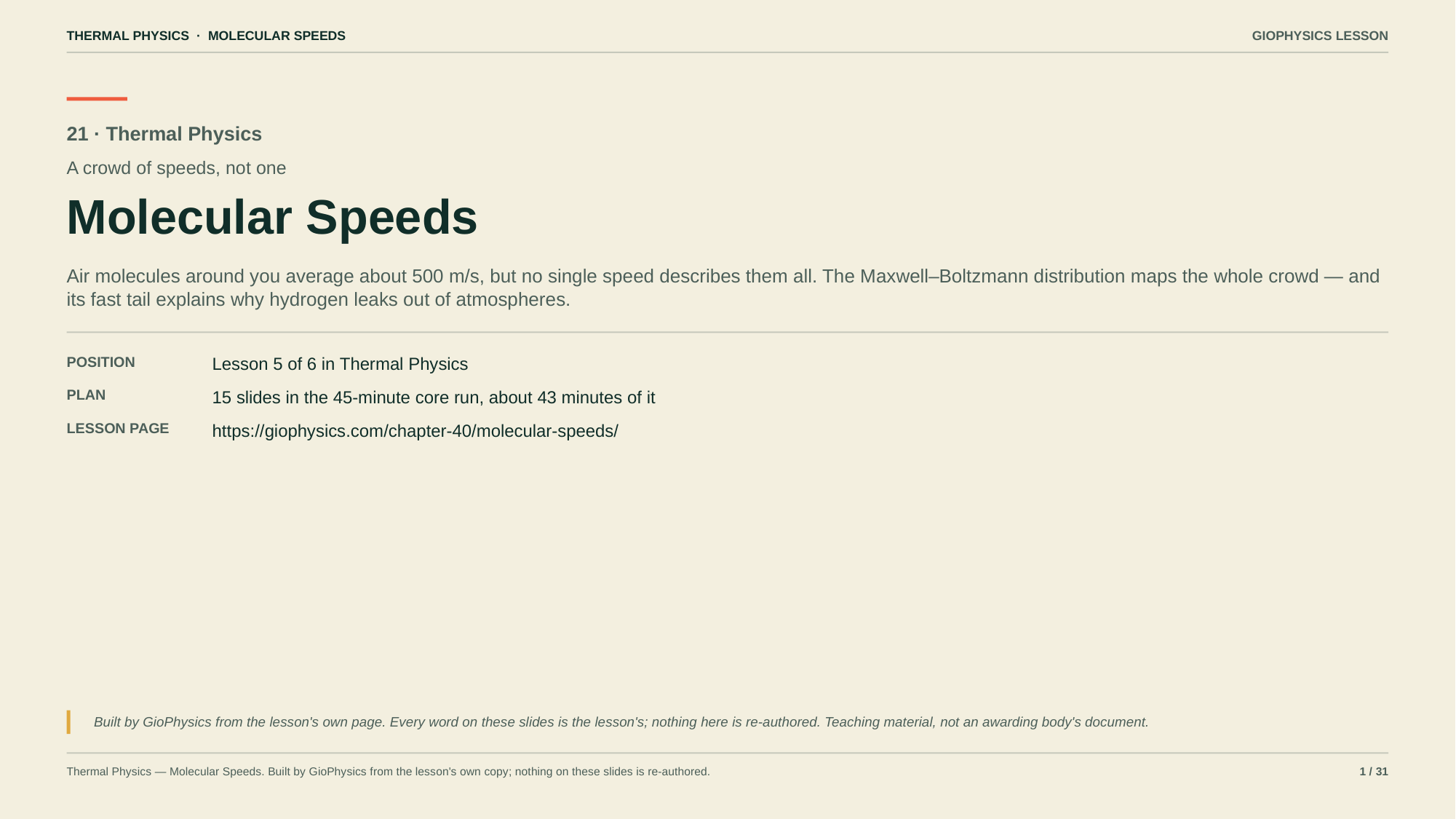

THERMAL PHYSICS  ·  MOLECULAR SPEEDS
GIOPHYSICS LESSON

21 · Thermal Physics
A crowd of speeds, not one
Molecular Speeds
Air molecules around you average about 500 m/s, but no single speed describes them all. The Maxwell–Boltzmann distribution maps the whole crowd — and its fast tail explains why hydrogen leaks out of atmospheres.

POSITION
Lesson 5 of 6 in Thermal Physics
PLAN
15 slides in the 45-minute core run, about 43 minutes of it
LESSON PAGE
https://giophysics.com/chapter-40/molecular-speeds/

Built by GioPhysics from the lesson's own page. Every word on these slides is the lesson's; nothing here is re-authored. Teaching material, not an awarding body's document.

Thermal Physics — Molecular Speeds. Built by GioPhysics from the lesson's own copy; nothing on these slides is re-authored.
1 / 31